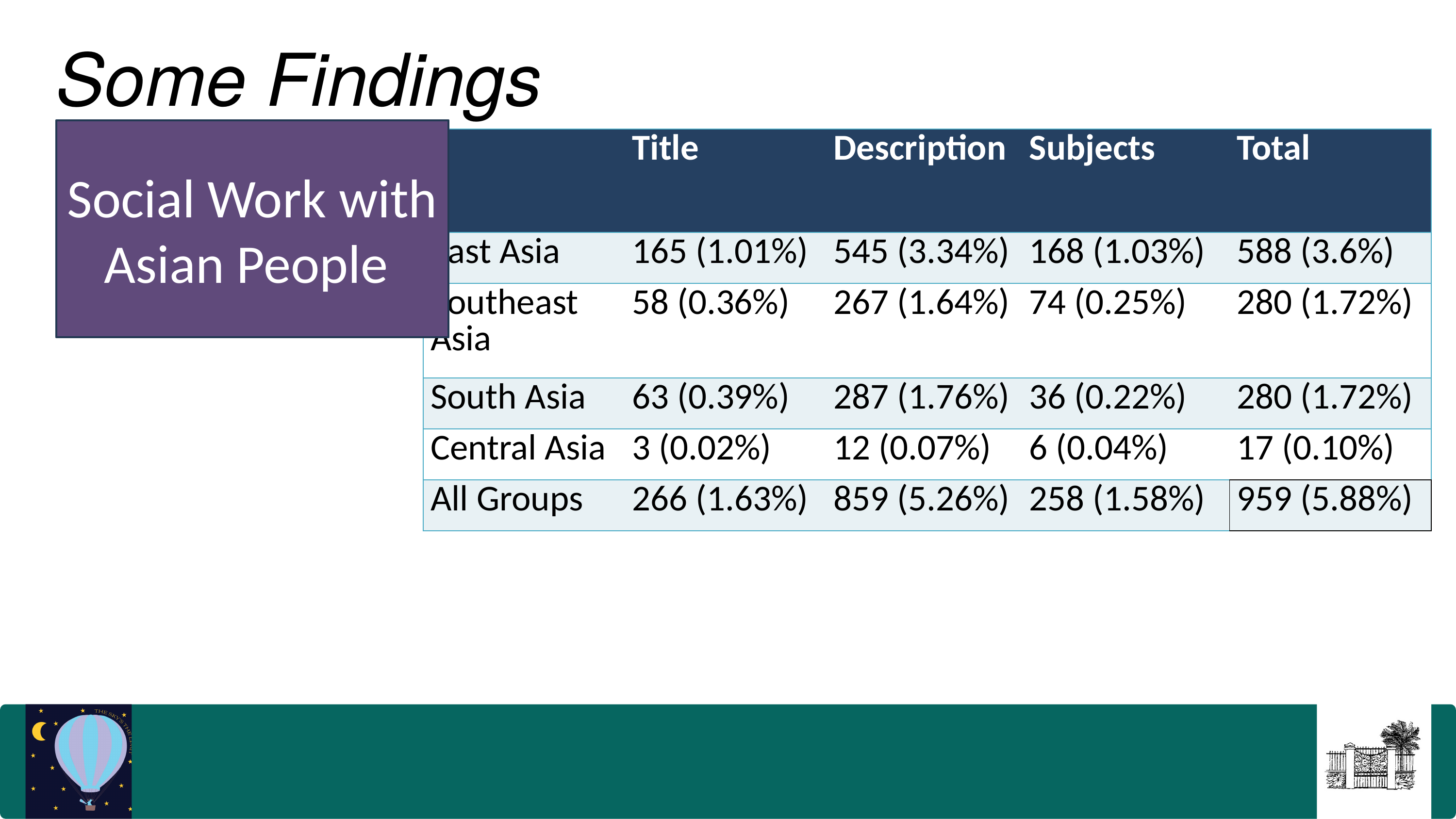

Some Findings
Social Work with Asian People
|  | Title | Description | Subjects | Total |
| --- | --- | --- | --- | --- |
| East Asia | 165 (1.01%) | 545 (3.34%) | 168 (1.03%) | 588 (3.6%) |
| Southeast Asia | 58 (0.36%) | 267 (1.64%) | 74 (0.25%) | 280 (1.72%) |
| South Asia | 63 (0.39%) | 287 (1.76%) | 36 (0.22%) | 280 (1.72%) |
| Central Asia | 3 (0.02%) | 12 (0.07%) | 6 (0.04%) | 17 (0.10%) |
| All Groups | 266 (1.63%) | 859 (5.26%) | 258 (1.58%) | 959 (5.88%) |